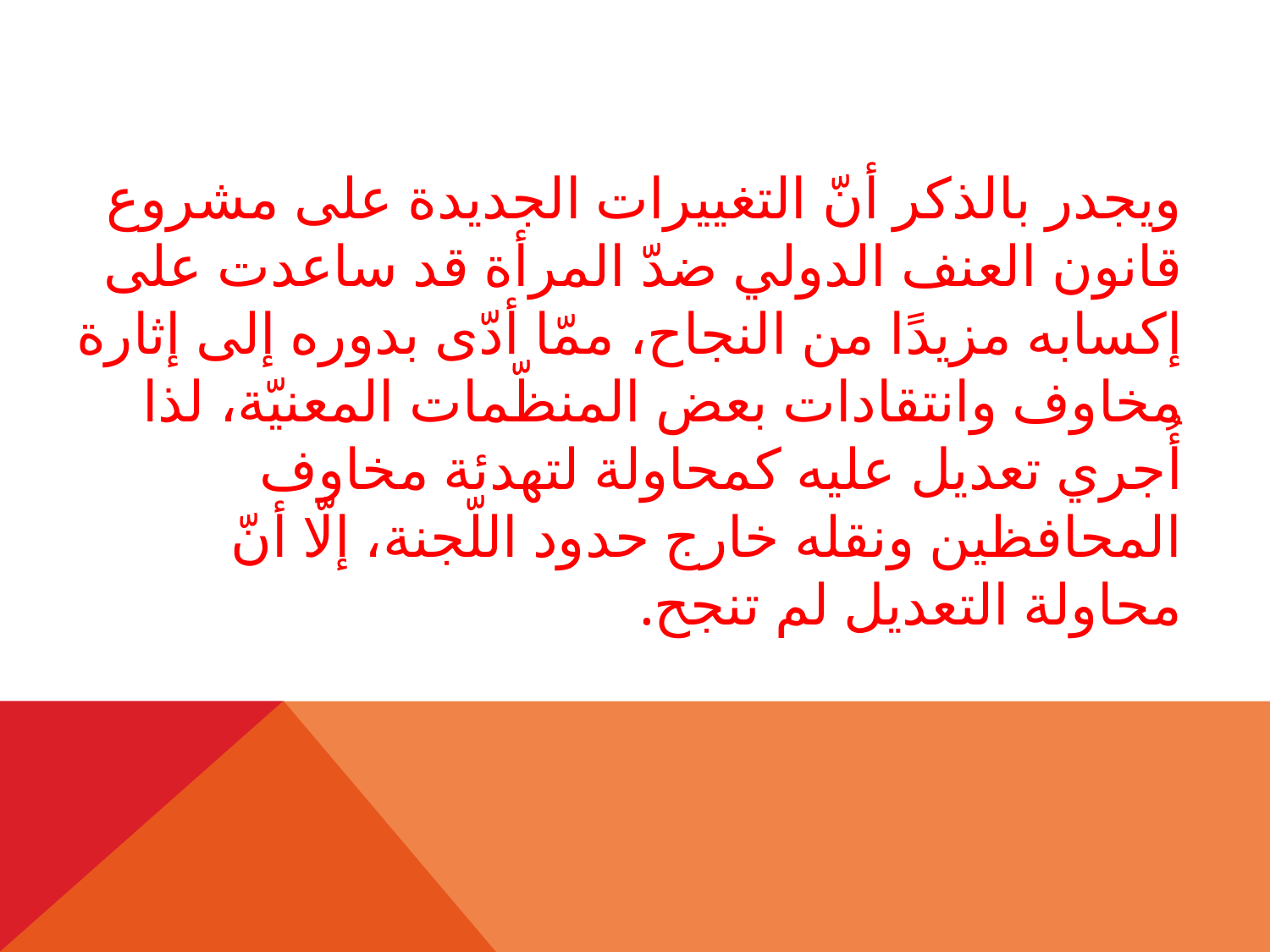

ويجدر بالذكر أنّ التغييرات الجديدة على مشروع قانون العنف الدولي ضدّ المرأة قد ساعدت على إكسابه مزيدًا من النجاح، ممّا أدّى بدوره إلى إثارة مخاوف وانتقادات بعض المنظّمات المعنيّة، لذا أُجري تعديل عليه كمحاولة لتهدئة مخاوف المحافظين ونقله خارج حدود اللّجنة، إلّا أنّ محاولة التعديل لم تنجح.